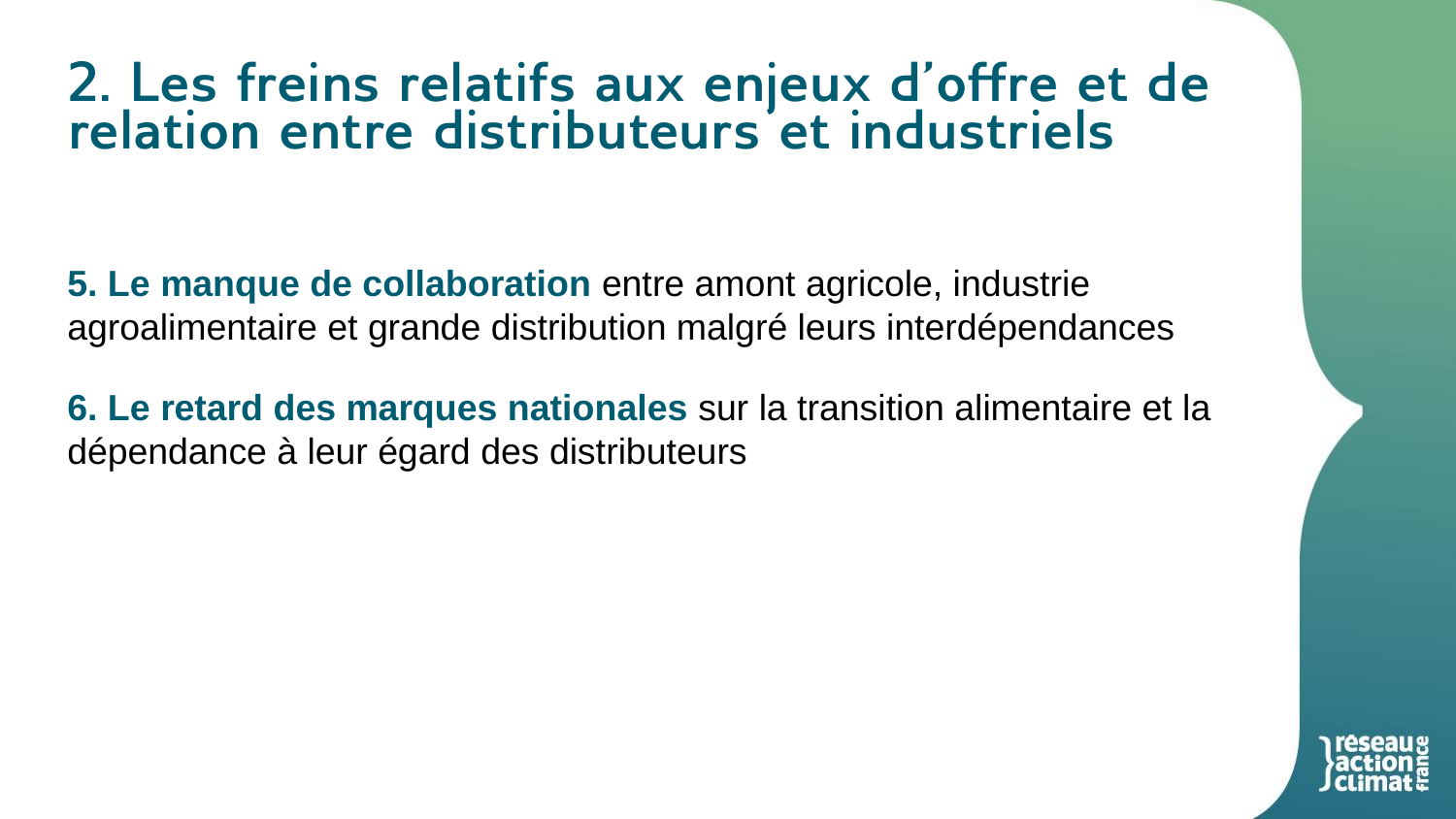

2. Les freins relatifs aux enjeux d’offre et de relation entre distributeurs et industriels
5. Le manque de collaboration entre amont agricole, industrie agroalimentaire et grande distribution malgré leurs interdépendances
6. Le retard des marques nationales sur la transition alimentaire et la dépendance à leur égard des distributeurs